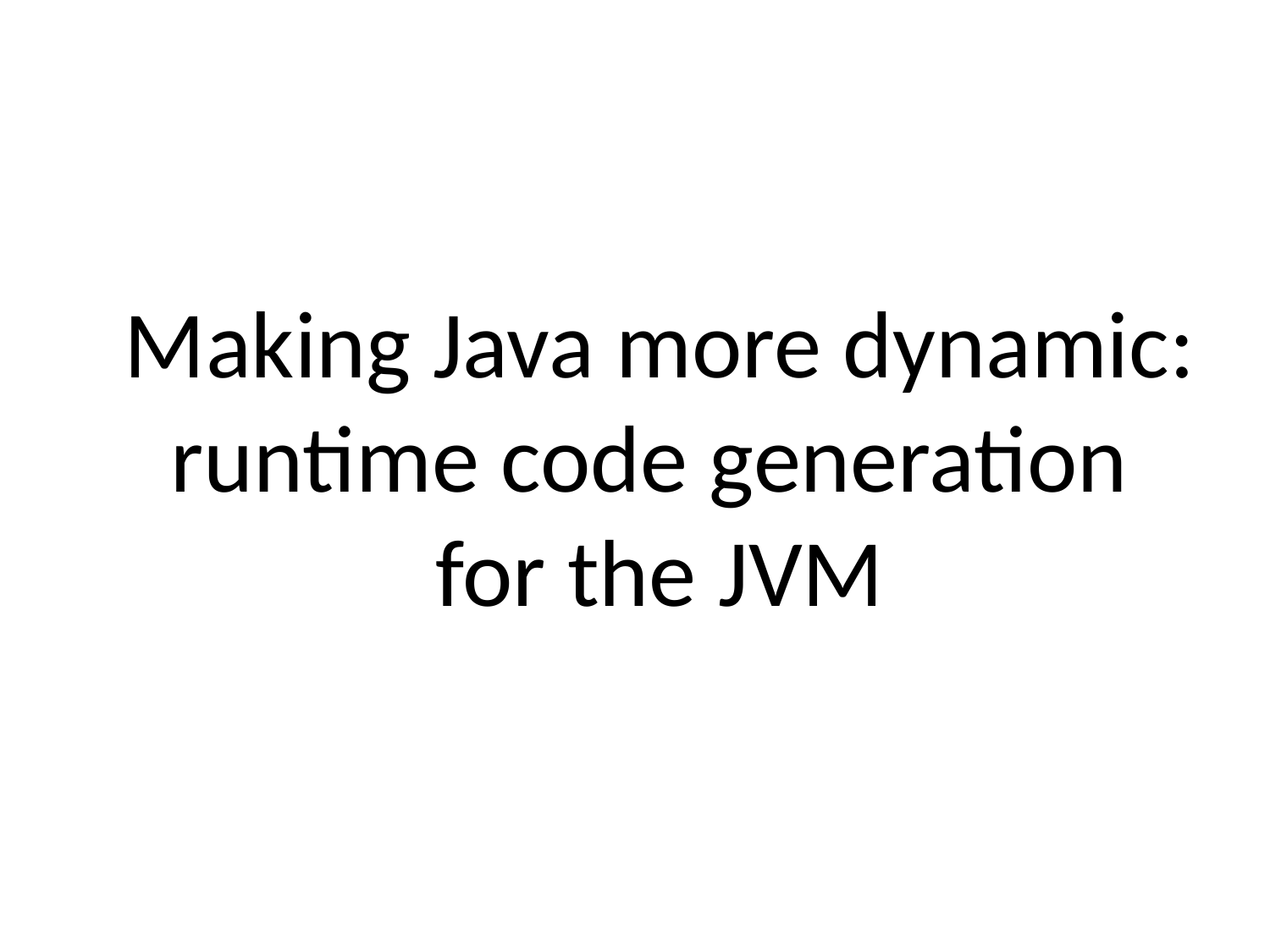

# Making Java more dynamic: runtime code generation for the JVM